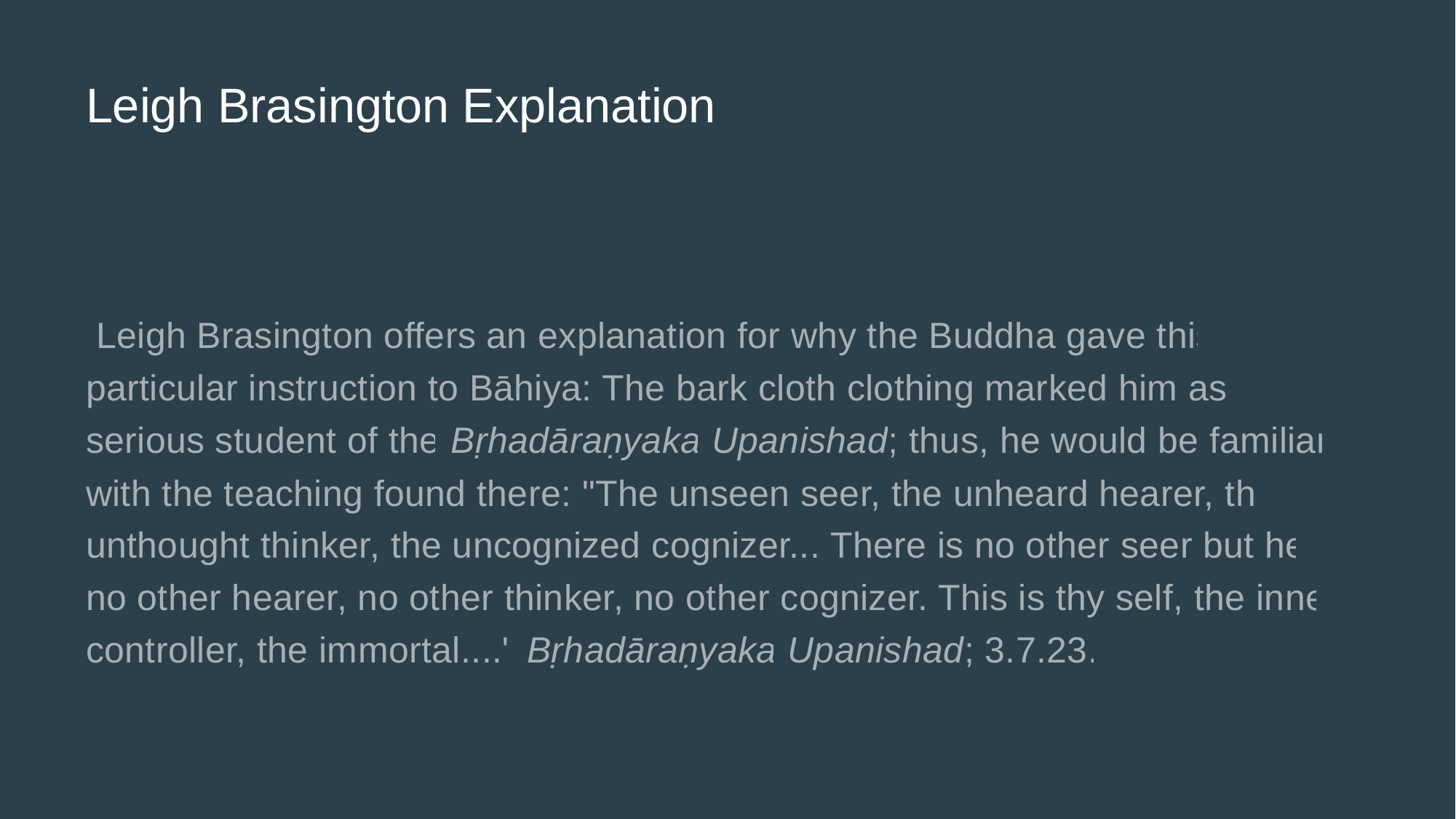

# Leigh Brasington Explanation
 Leigh Brasington offers an explanation for why the Buddha gave this particular instruction to Bāhiya: The bark cloth clothing marked him as a serious student of the Bṛhadāraṇyaka Upanishad; thus, he would be familiar with the teaching found there: "The unseen seer, the unheard hearer, the unthought thinker, the uncognized cognizer... There is no other seer but he, no other hearer, no other thinker, no other cognizer. This is thy self, the inner controller, the immortal...." Bṛhadāraṇyaka Upanishad; 3.7.23.